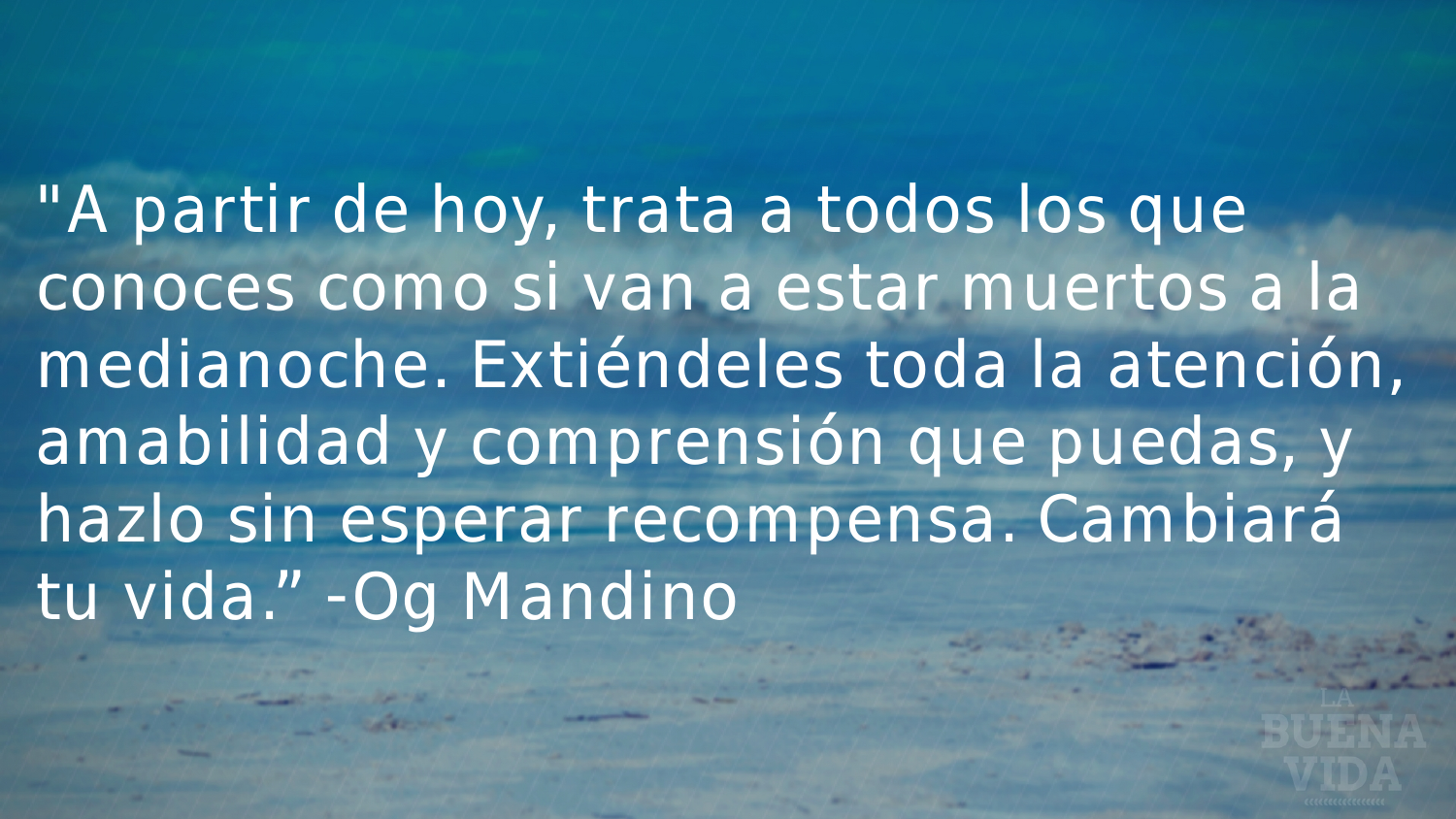

"A partir de hoy, trata a todos los que conoces como si van a estar muertos a la medianoche. Extiéndeles toda la atención, amabilidad y comprensión que puedas, y hazlo sin esperar recompensa. Cambiará tu vida.” -Og Mandino